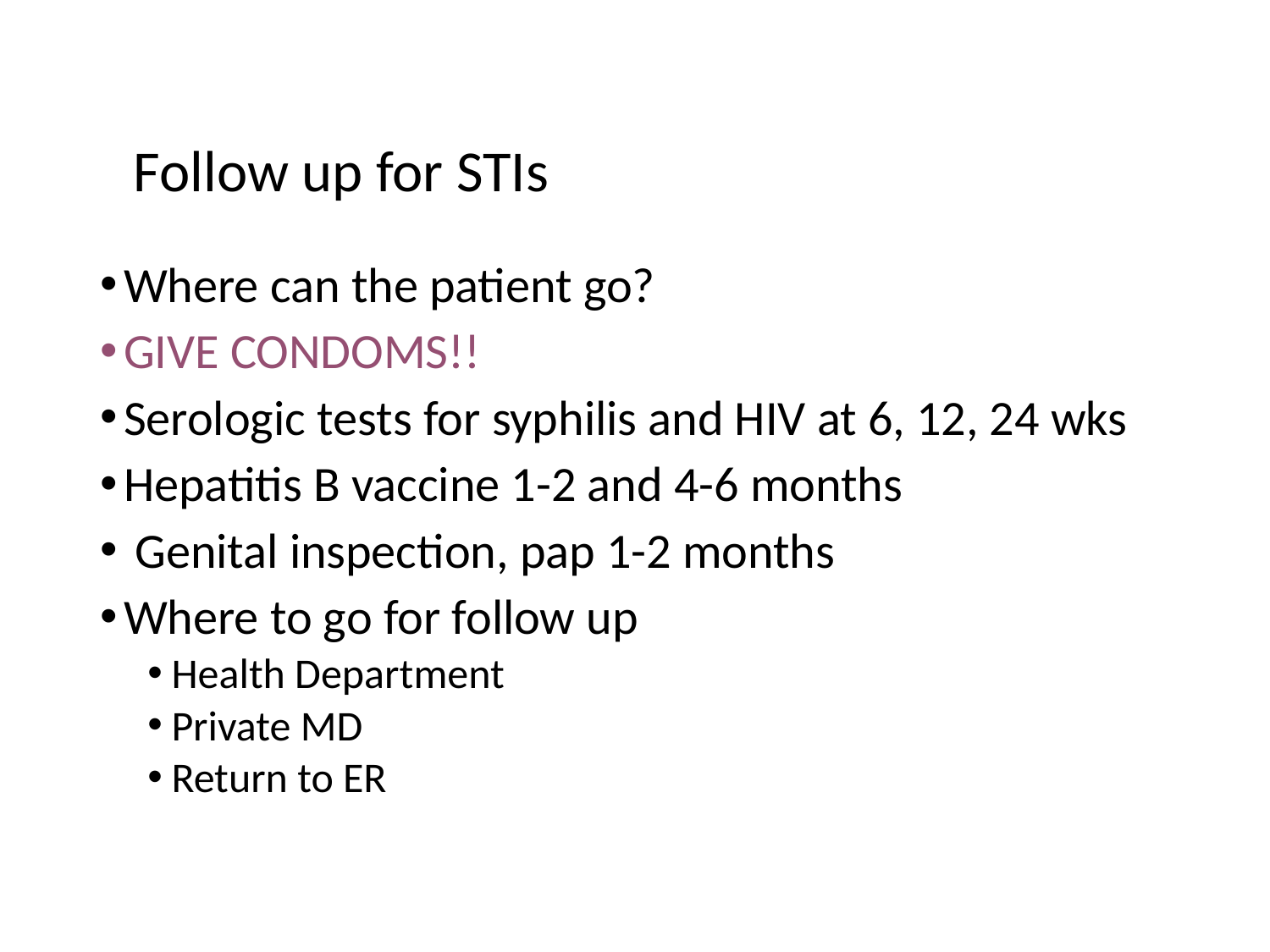

# Follow up for STIs
Where can the patient go?
GIVE CONDOMS!!
Serologic tests for syphilis and HIV at 6, 12, 24 wks
Hepatitis B vaccine 1-2 and 4-6 months
 Genital inspection, pap 1-2 months
Where to go for follow up
Health Department
Private MD
Return to ER